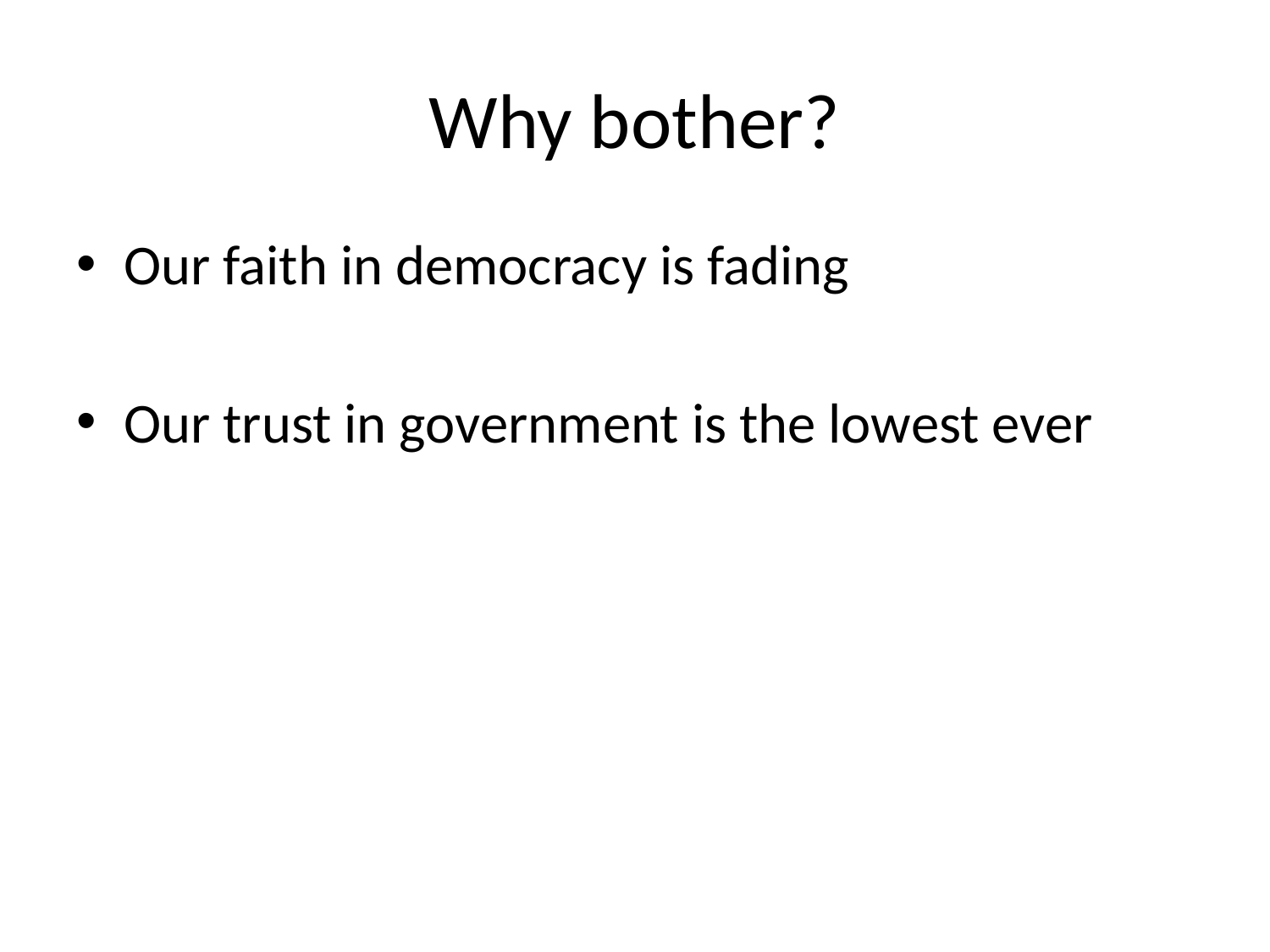

# Why bother?
Our faith in democracy is fading

Our trust in government is the lowest ever